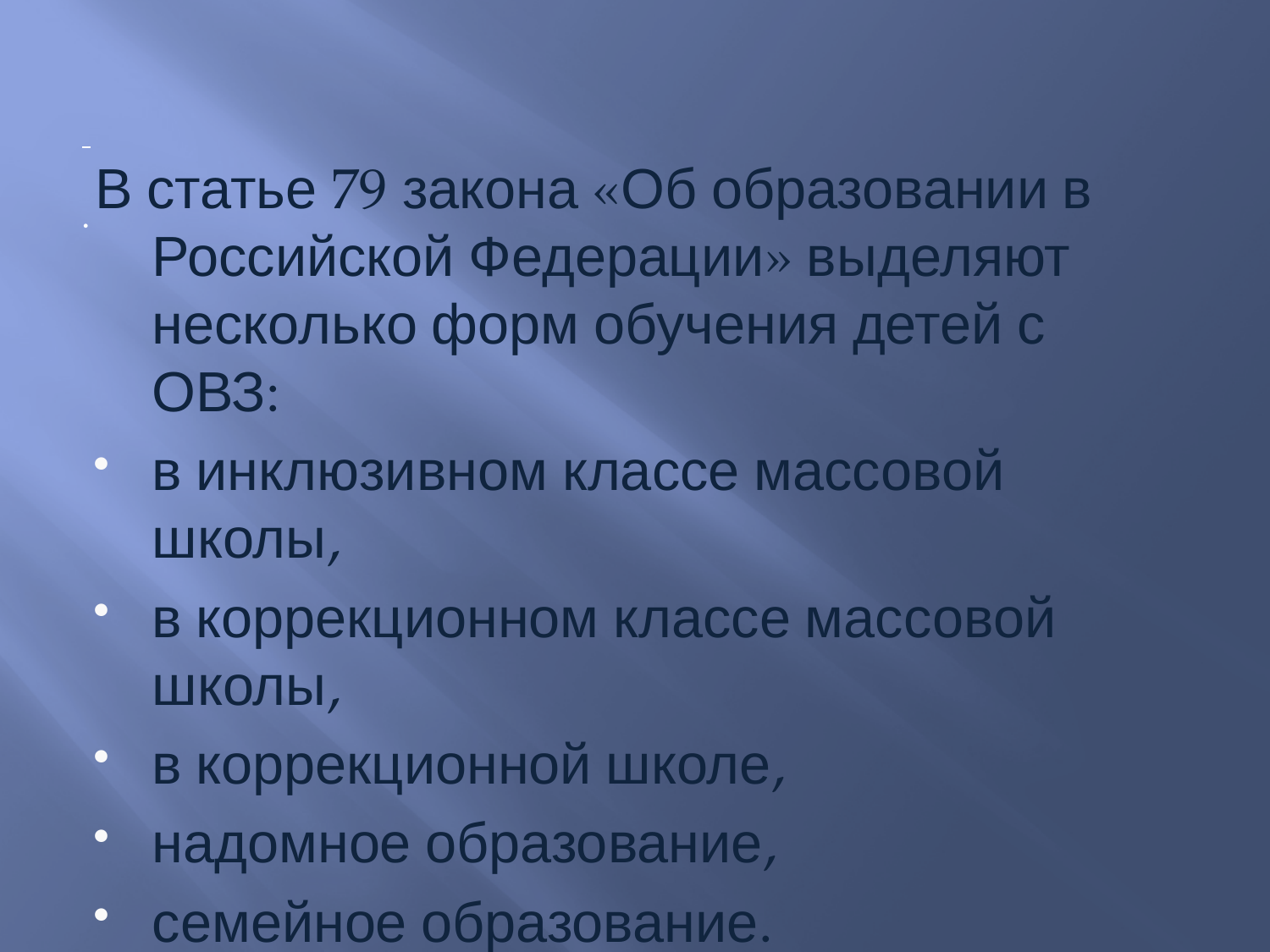

.

В статье 79 закона «Об образовании в Российской Федерации» выделяют несколько форм обучения детей с ОВЗ:
в инклюзивном классе массовой школы,
в коррекционном классе массовой школы,
в коррекционной школе,
надомное образование,
семейное образование.